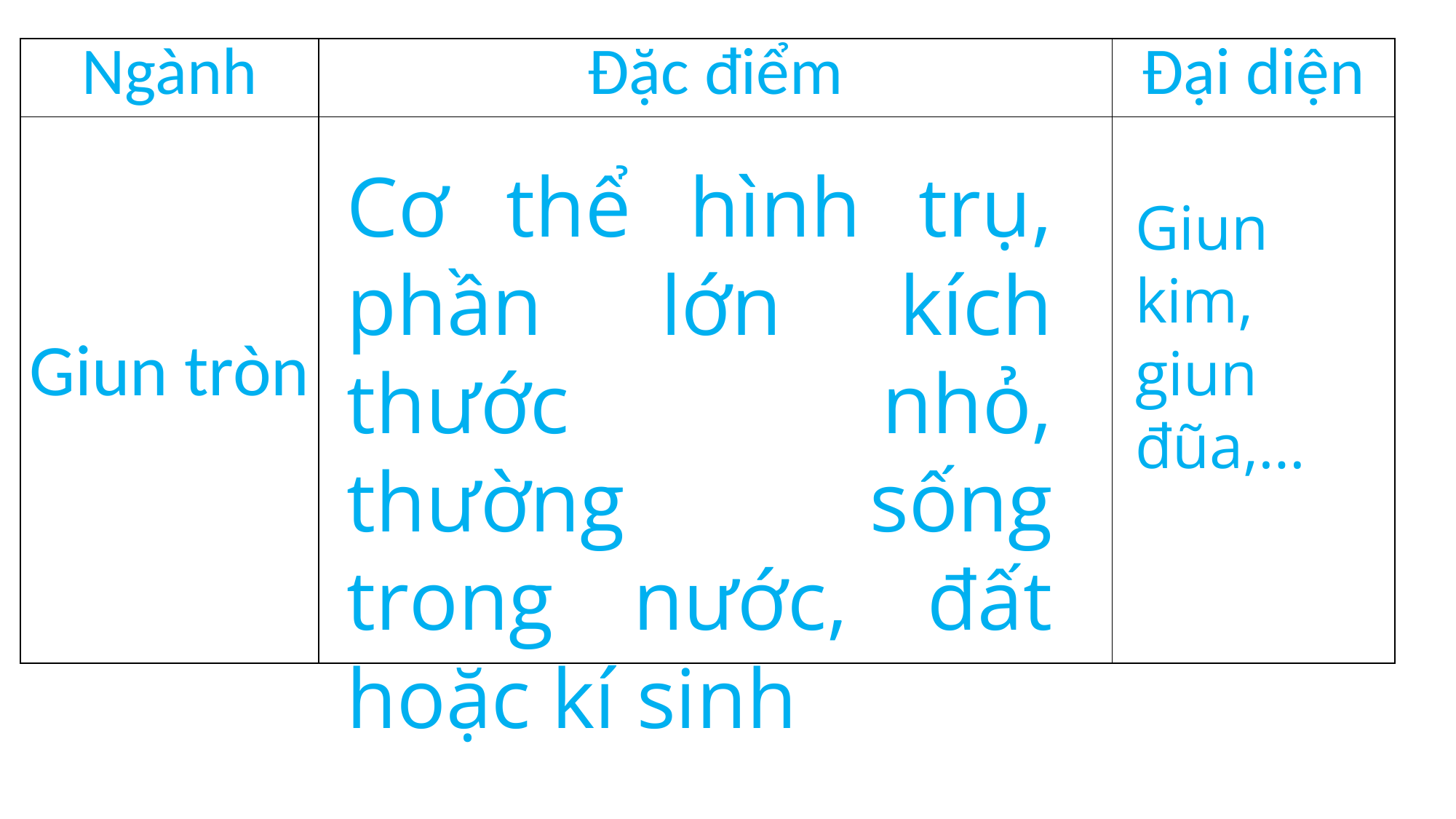

| Ngành | Đặc điểm | Đại diện |
| --- | --- | --- |
| Giun tròn |  |  |
Cơ thể hình trụ, phần lớn kích thước nhỏ, thường sống trong nước, đất hoặc kí sinh
Giun kim, giun đũa,…